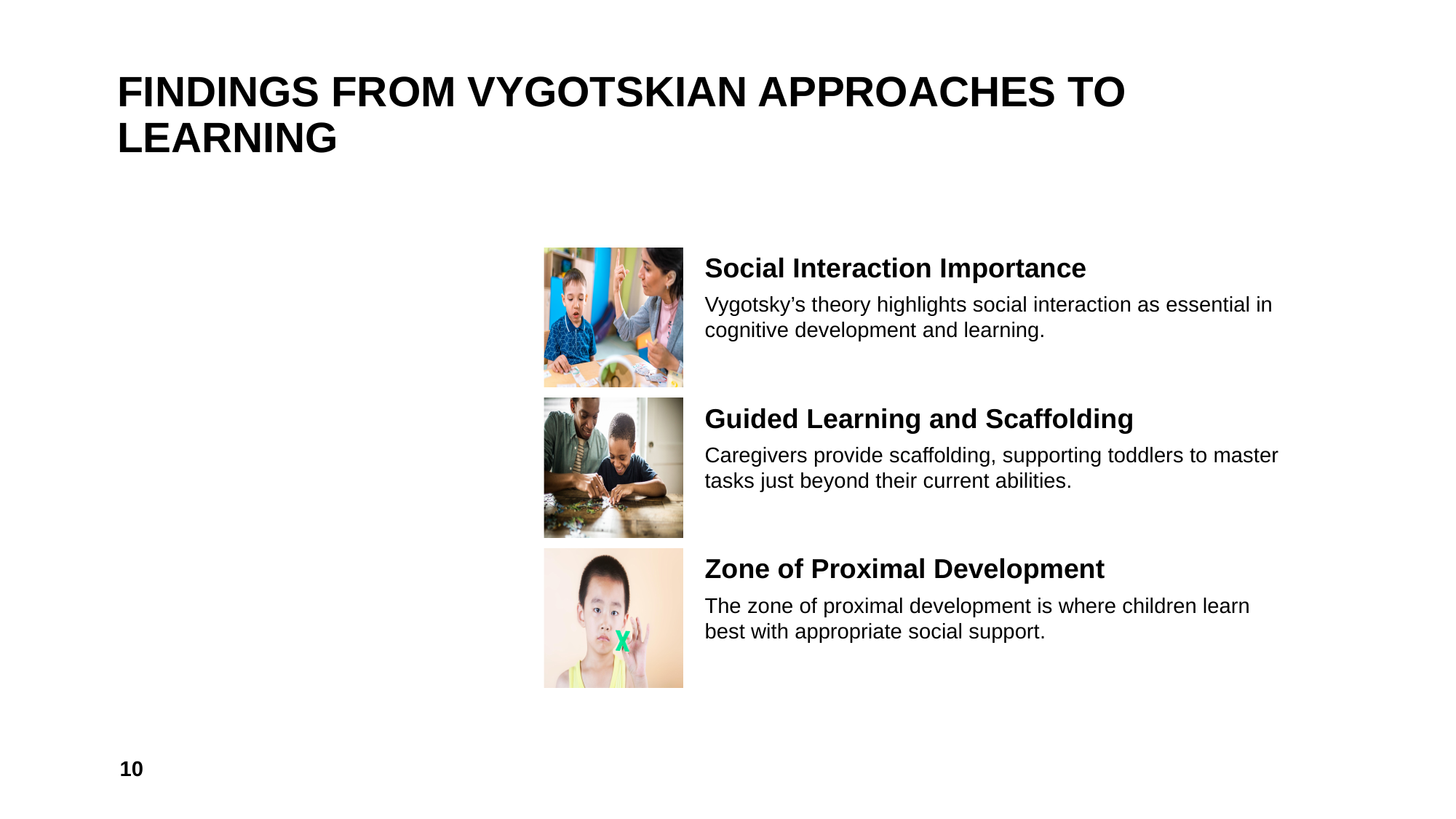

# Findings From Vygotskian Approaches to Learning

Social Interaction Importance
Vygotsky’s theory highlights social interaction as essential in cognitive development and learning.
Guided Learning and Scaffolding
Caregivers provide scaffolding, supporting toddlers to master tasks just beyond their current abilities.
Zone of Proximal Development
The zone of proximal development is where children learn best with appropriate social support.
10